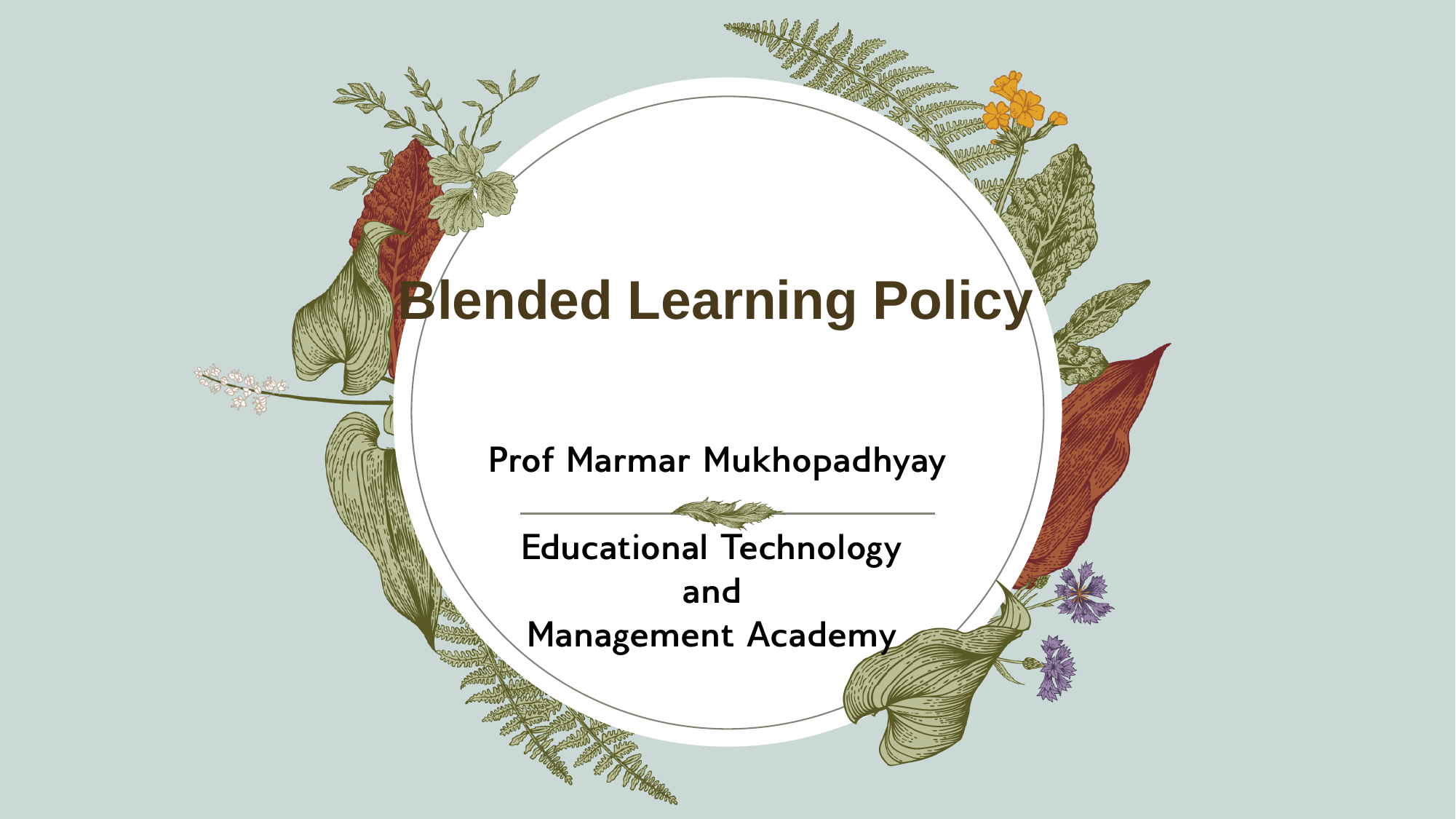

# Blended Learning Policy
Prof Marmar Mukhopadhyay

Educational Technology
and
Management Academy